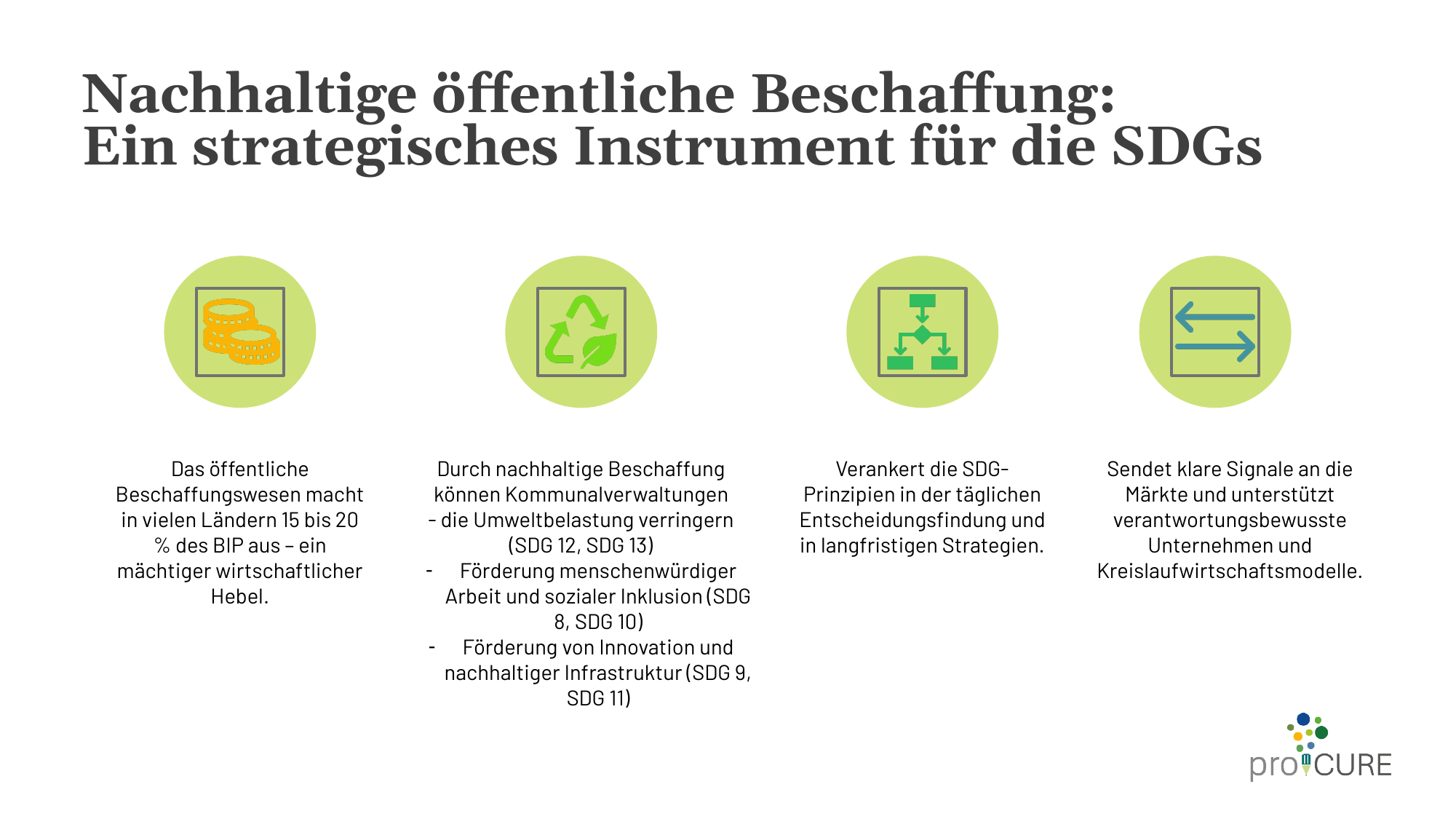

# Nachhaltige öffentliche Beschaffung: Ein strategisches Instrument für die SDGs

Das öffentliche Beschaffungswesen macht in vielen Ländern 15 bis 20 % des BIP aus – ein mächtiger wirtschaftlicher Hebel.

Durch nachhaltige Beschaffung können Kommunalverwaltungen
- die Umweltbelastung verringern (SDG 12, SDG 13)
Förderung menschenwürdiger Arbeit und sozialer Inklusion (SDG 8, SDG 10)
Förderung von Innovation und nachhaltiger Infrastruktur (SDG 9, SDG 11)

Verankert die SDG-Prinzipien in der täglichen Entscheidungsfindung und in langfristigen Strategien.

Sendet klare Signale an die Märkte und unterstützt verantwortungsbewusste Unternehmen und Kreislaufwirtschaftsmodelle.